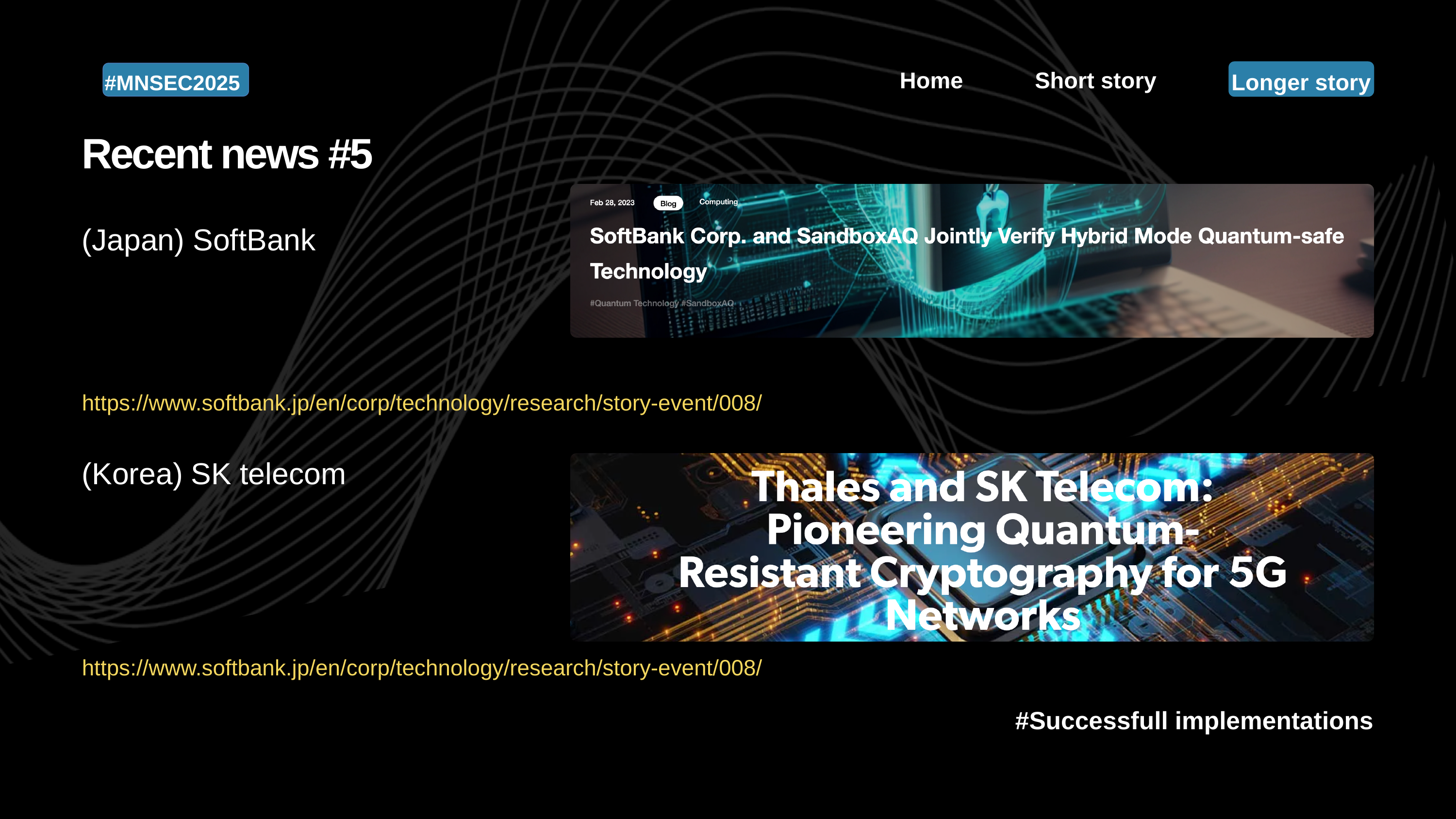

Home
Short story
Longer story
#MNSEC2025
Recent news #5

(Japan) SoftBank

https://www.softbank.jp/en/corp/technology/research/story-event/008/
(Korea) SK telecom

https://www.softbank.jp/en/corp/technology/research/story-event/008/

#Successfull implementations